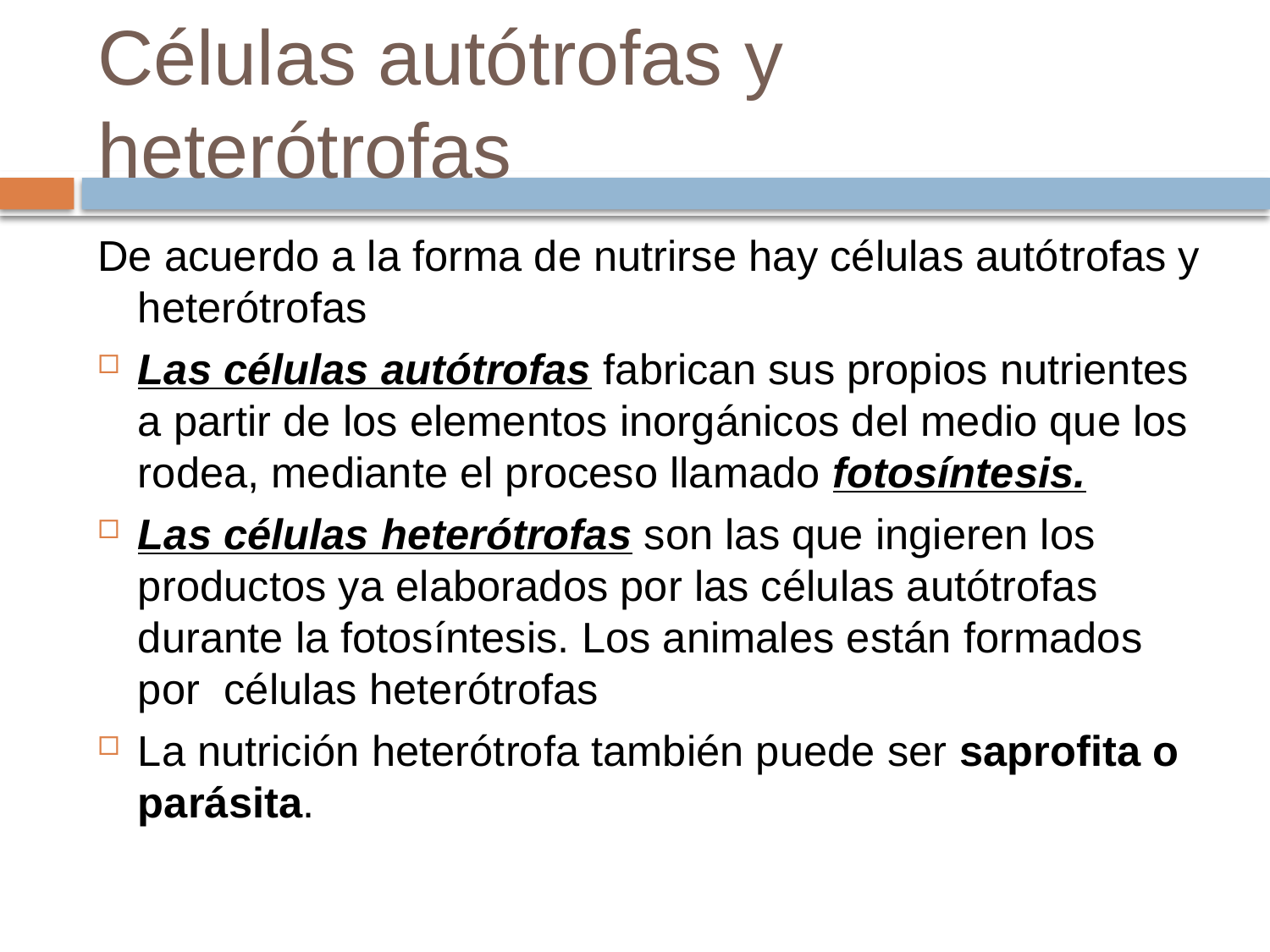

# Células autótrofas y heterótrofas
De acuerdo a la forma de nutrirse hay células autótrofas y heterótrofas
Las células autótrofas fabrican sus propios nutrientes a partir de los elementos inorgánicos del medio que los rodea, mediante el proceso llamado fotosíntesis.
Las células heterótrofas son las que ingieren los productos ya elaborados por las células autótrofas durante la fotosíntesis. Los animales están formados por  células heterótrofas
La nutrición heterótrofa también puede ser saprofita o parásita.